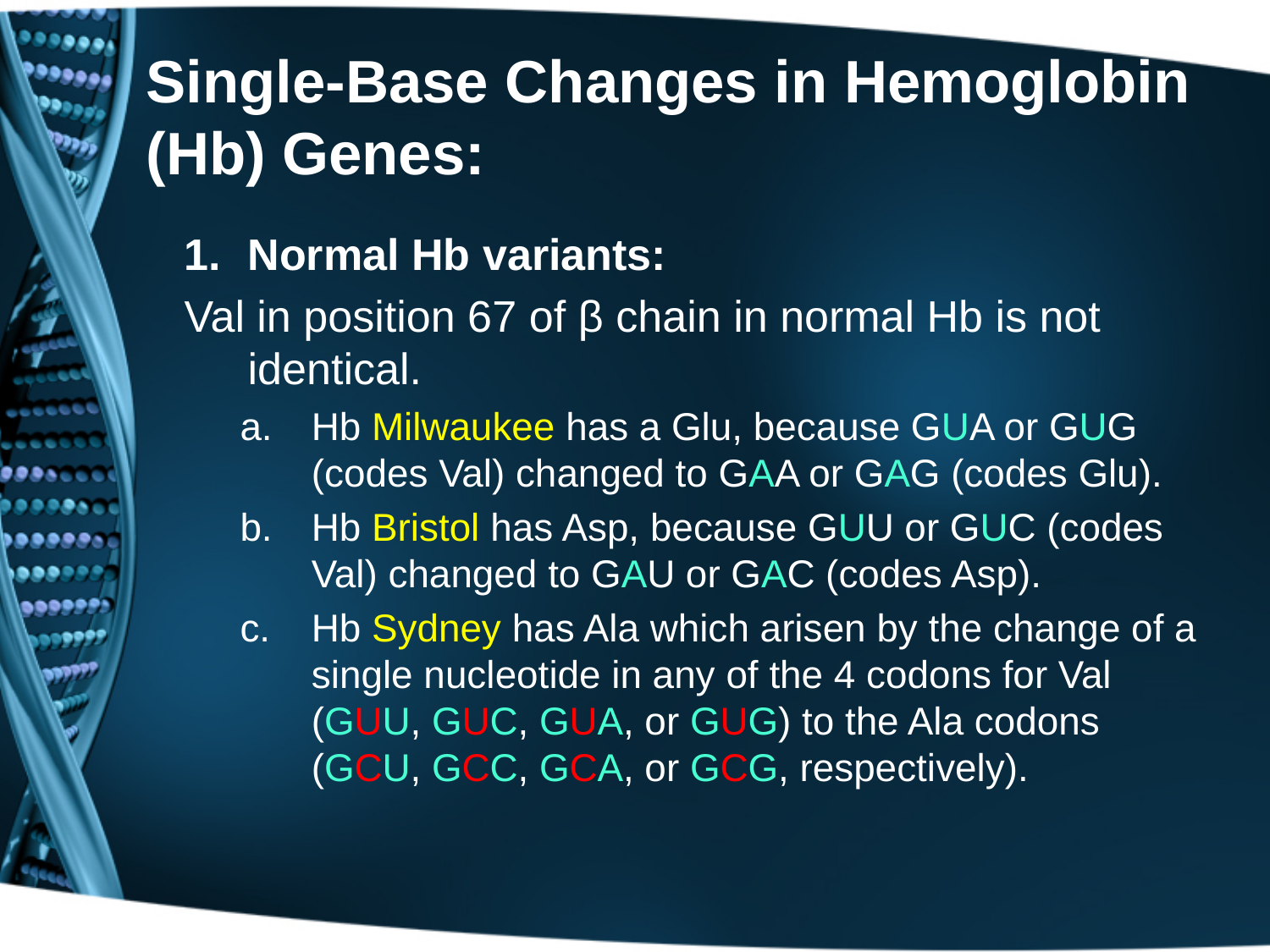

# Single-Base Changes in Hemoglobin (Hb) Genes:
Normal Hb variants:
Val in position 67 of β chain in normal Hb is not identical.
Hb Milwaukee has a Glu, because GUA or GUG (codes Val) changed to GAA or GAG (codes Glu).
Hb Bristol has Asp, because GUU or GUC (codes Val) changed to GAU or GAC (codes Asp).
Hb Sydney has Ala which arisen by the change of a single nucleotide in any of the 4 codons for Val (GUU, GUC, GUA, or GUG) to the Ala codons (GCU, GCC, GCA, or GCG, respectively).